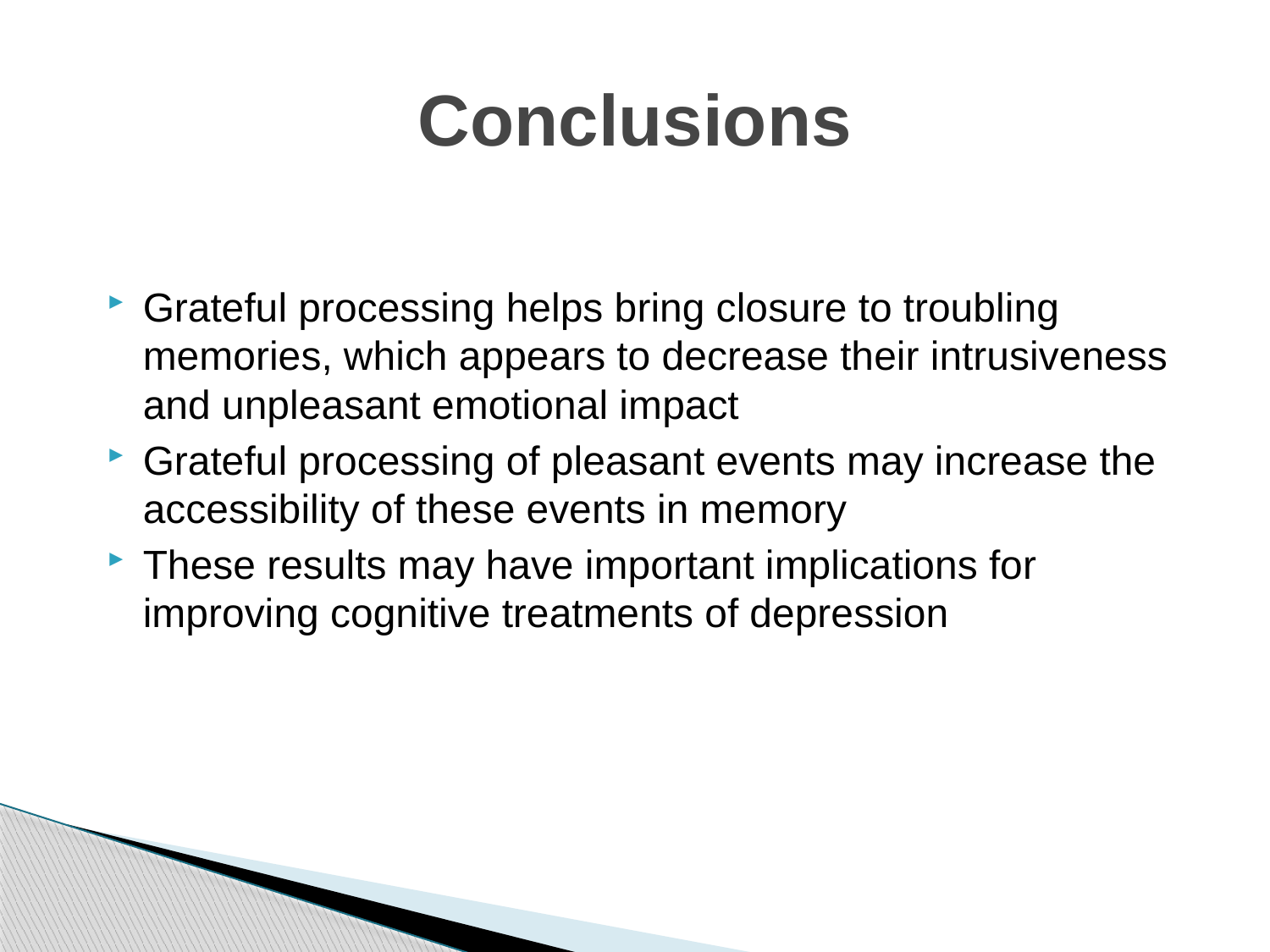

Conclusions
Grateful processing helps bring closure to troubling memories, which appears to decrease their intrusiveness and unpleasant emotional impact
Grateful processing of pleasant events may increase the accessibility of these events in memory
These results may have important implications for improving cognitive treatments of depression